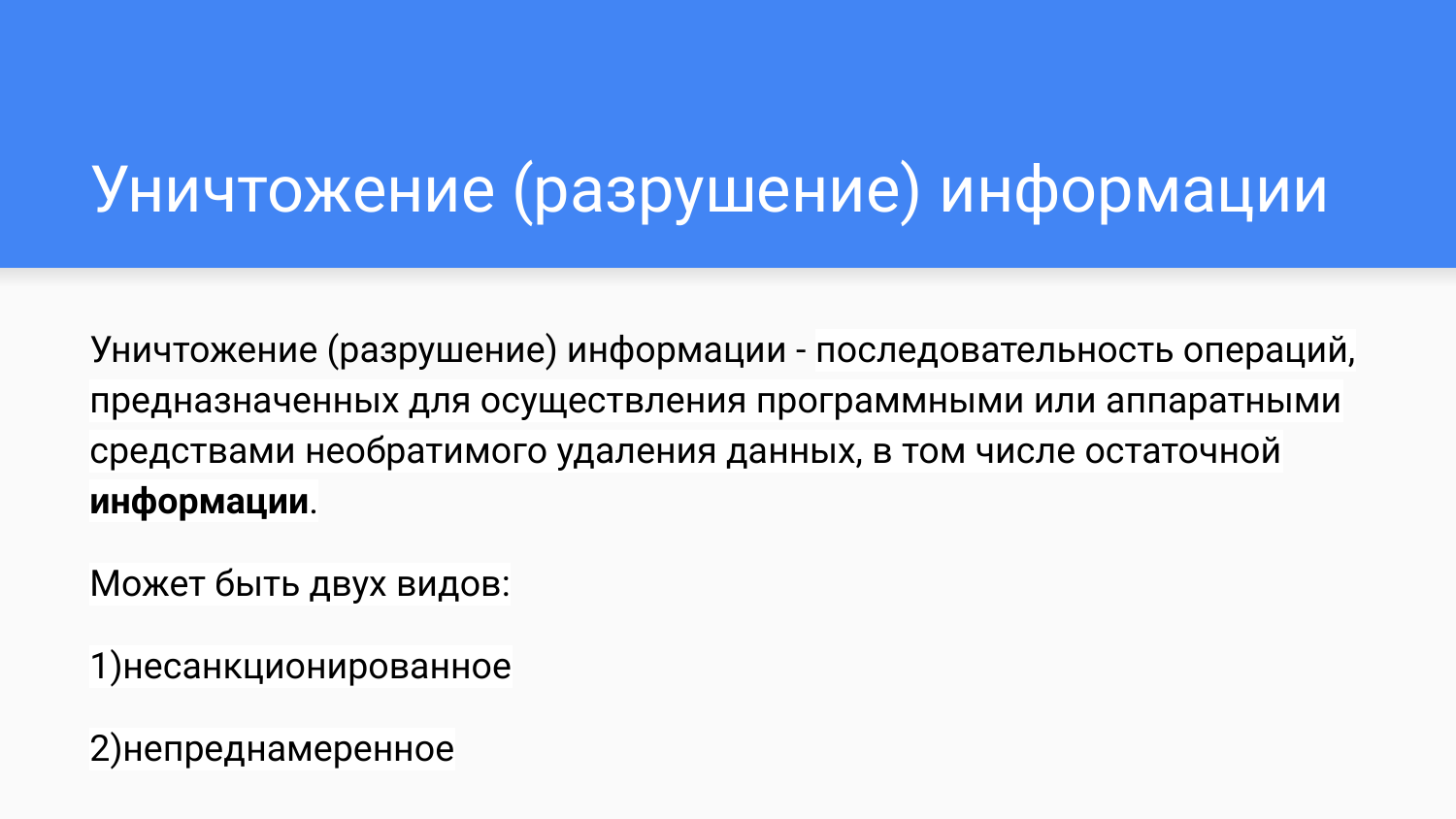

# Уничтожение (разрушение) информации
Уничтожение (разрушение) информации - последовательность операций, предназначенных для осуществления программными или аппаратными средствами необратимого удаления данных, в том числе остаточной информации.
Может быть двух видов:
1)несанкционированное
2)непреднамеренное